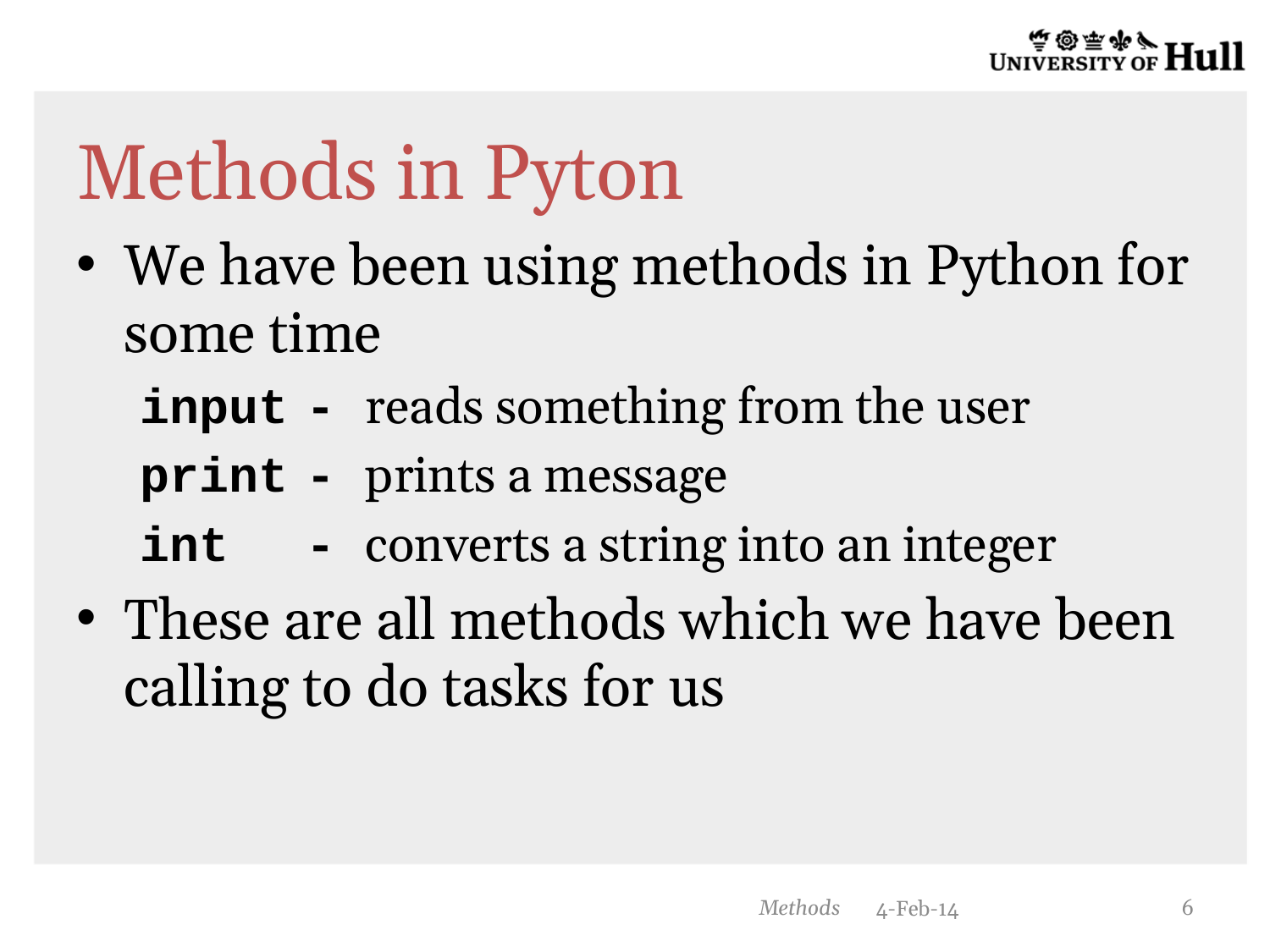

# Methods in Pyton
We have been using methods in Python for some time
input	- reads something from the user
print	- prints a message
int	- converts a string into an integer
These are all methods which we have been calling to do tasks for us
Methods
4-Feb-14
6